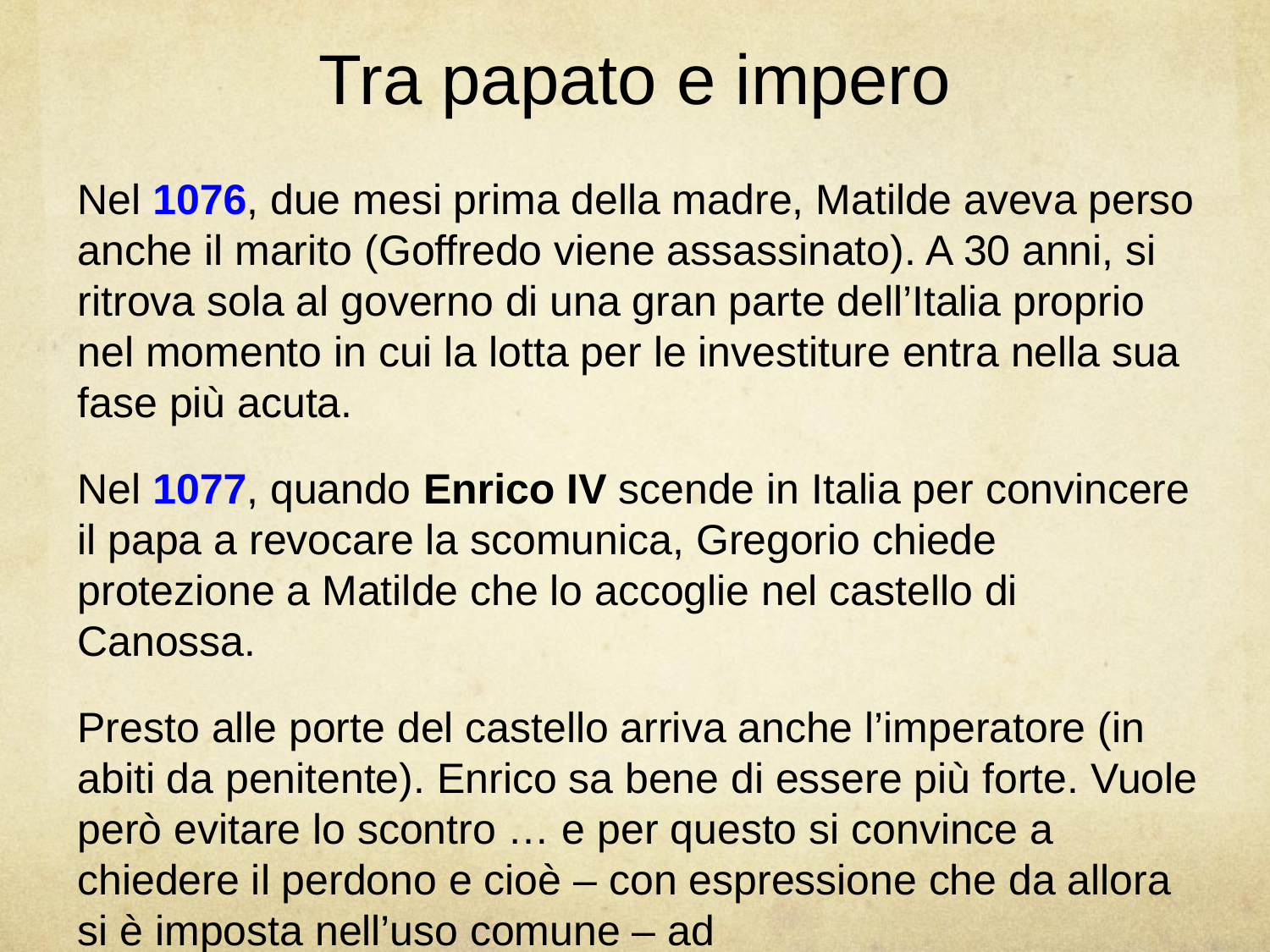

# Tra papato e impero
Nel 1076, due mesi prima della madre, Matilde aveva perso anche il marito (Goffredo viene assassinato). A 30 anni, si ritrova sola al governo di una gran parte dell’Italia proprio nel momento in cui la lotta per le investiture entra nella sua fase più acuta.
Nel 1077, quando Enrico IV scende in Italia per convincere il papa a revocare la scomunica, Gregorio chiede protezione a Matilde che lo accoglie nel castello di Canossa.
Presto alle porte del castello arriva anche l’imperatore (in abiti da penitente). Enrico sa bene di essere più forte. Vuole però evitare lo scontro … e per questo si convince a chiedere il perdono e cioè – con espressione che da allora si è imposta nell’uso comune – ad